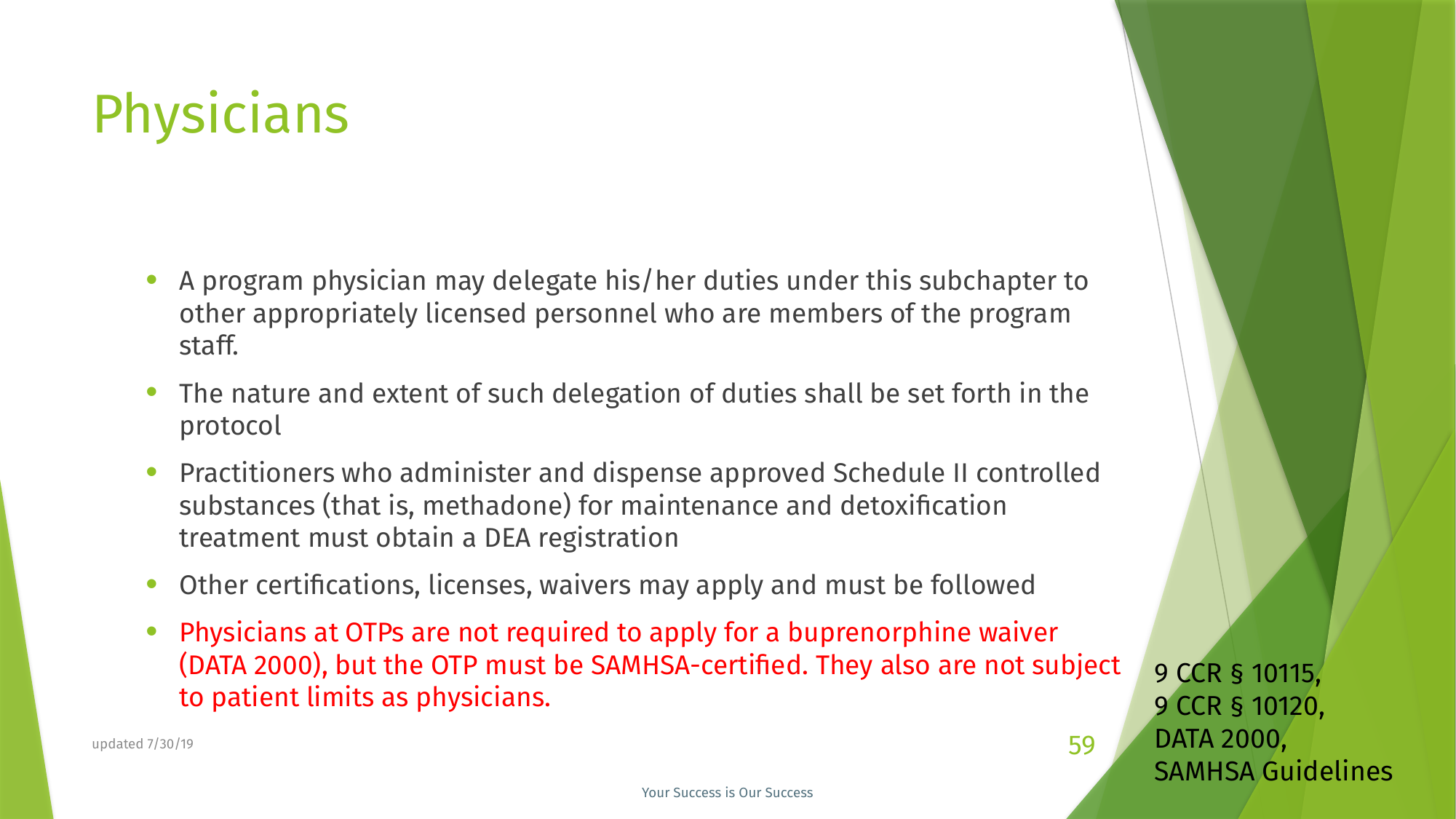

# Physicians
A program physician may delegate his/her duties under this subchapter to other appropriately licensed personnel who are members of the program staff.
The nature and extent of such delegation of duties shall be set forth in the protocol
Practitioners who administer and dispense approved Schedule II controlled substances (that is, methadone) for maintenance and detoxification treatment must obtain a DEA registration
Other certifications, licenses, waivers may apply and must be followed
Physicians at OTPs are not required to apply for a buprenorphine waiver (DATA 2000), but the OTP must be SAMHSA-certified. They also are not subject to patient limits as physicians.

9 CCR § 10115,
9 CCR § 10120,
DATA 2000,
SAMHSA Guidelines
updated 7/30/19
59